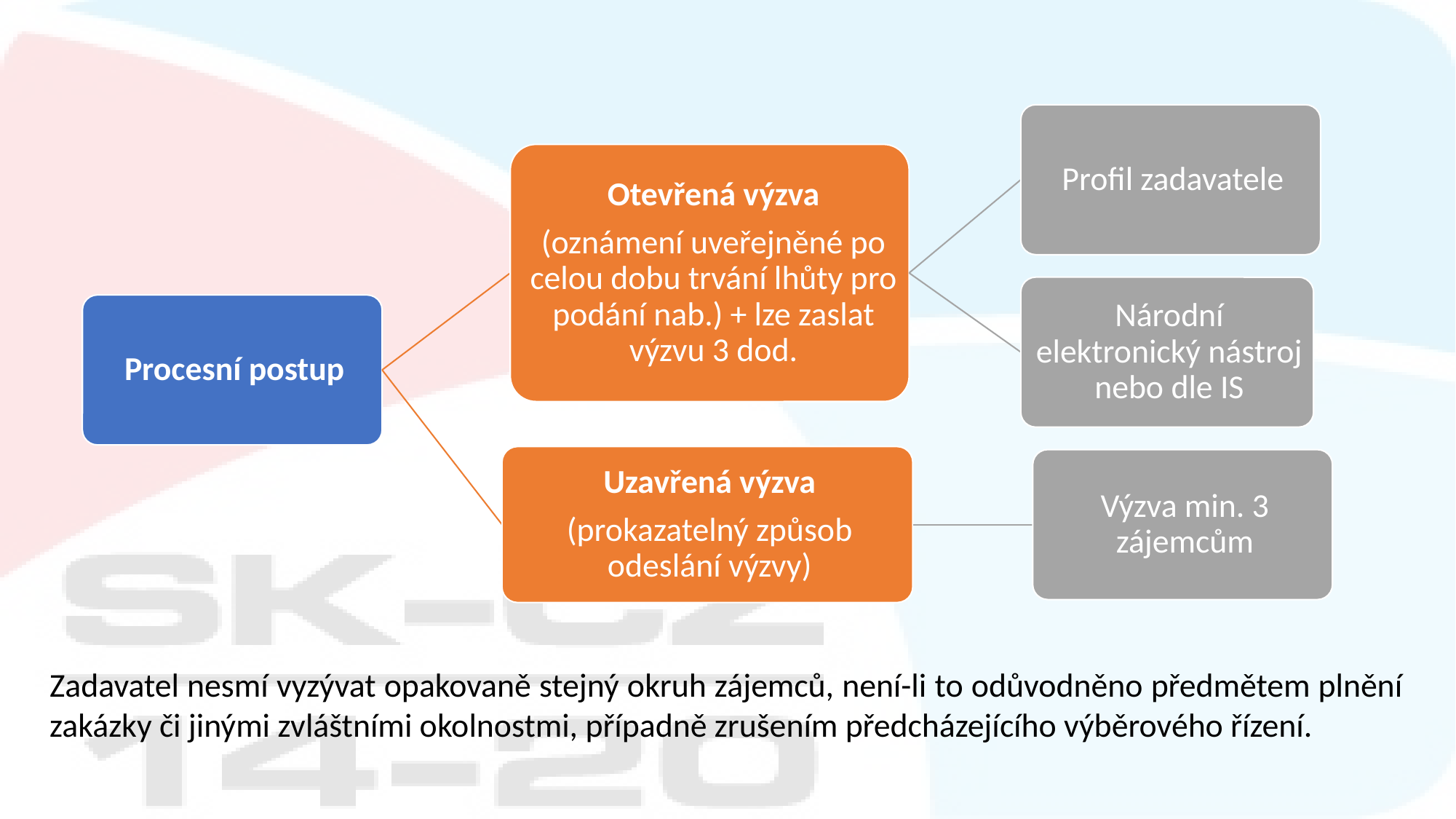

Procesní postup

Otevřená výzva
(oznámení uveřejněné po celou dobu trvání lhůty pro podání nab.) + lze zaslat výzvu 3 dod.

Profil zadavatele

Národní elektronický nástroj nebo dle IS

Uzavřená výzva
(prokazatelný způsob odeslání výzvy)

Výzva min. 3 zájemcům
Zadavatel nesmí vyzývat opakovaně stejný okruh zájemců, není-li to odůvodněno předmětem plnění zakázky či jinými zvláštními okolnostmi, případně zrušením předcházejícího výběrového řízení.